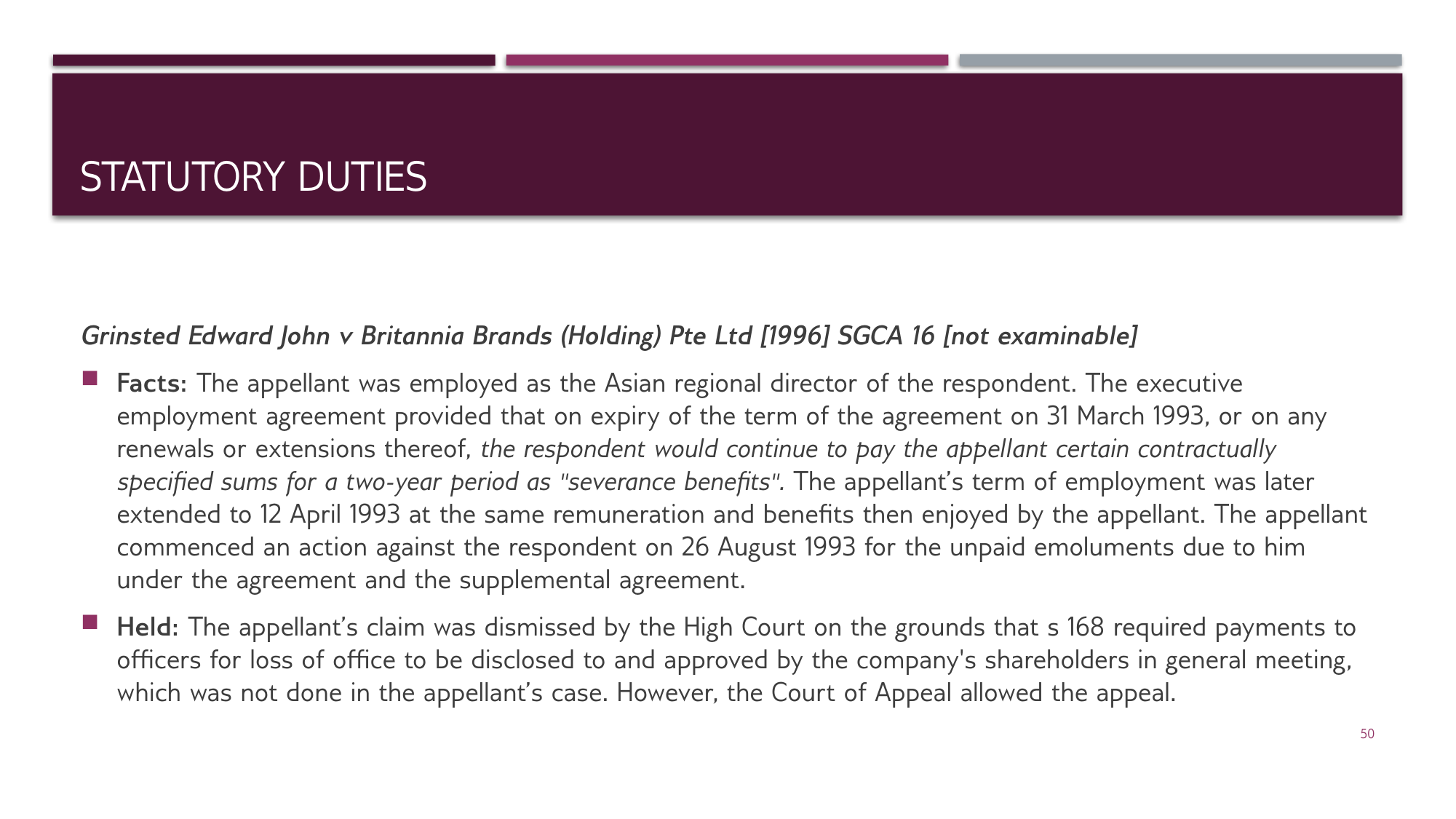

# Statutory duties
Grinsted Edward John v Britannia Brands (Holding) Pte Ltd [1996] SGCA 16 [not examinable]
Facts: The appellant was employed as the Asian regional director of the respondent. The executive employment agreement provided that on expiry of the term of the agreement on 31 March 1993, or on any renewals or extensions thereof, the respondent would continue to pay the appellant certain contractually specified sums for a two-year period as "severance benefits". The appellant’s term of employment was later extended to 12 April 1993 at the same remuneration and benefits then enjoyed by the appellant. The appellant commenced an action against the respondent on 26 August 1993 for the unpaid emoluments due to him under the agreement and the supplemental agreement.
Held: The appellant’s claim was dismissed by the High Court on the grounds that s 168 required payments to officers for loss of office to be disclosed to and approved by the company's shareholders in general meeting, which was not done in the appellant’s case. However, the Court of Appeal allowed the appeal.
50